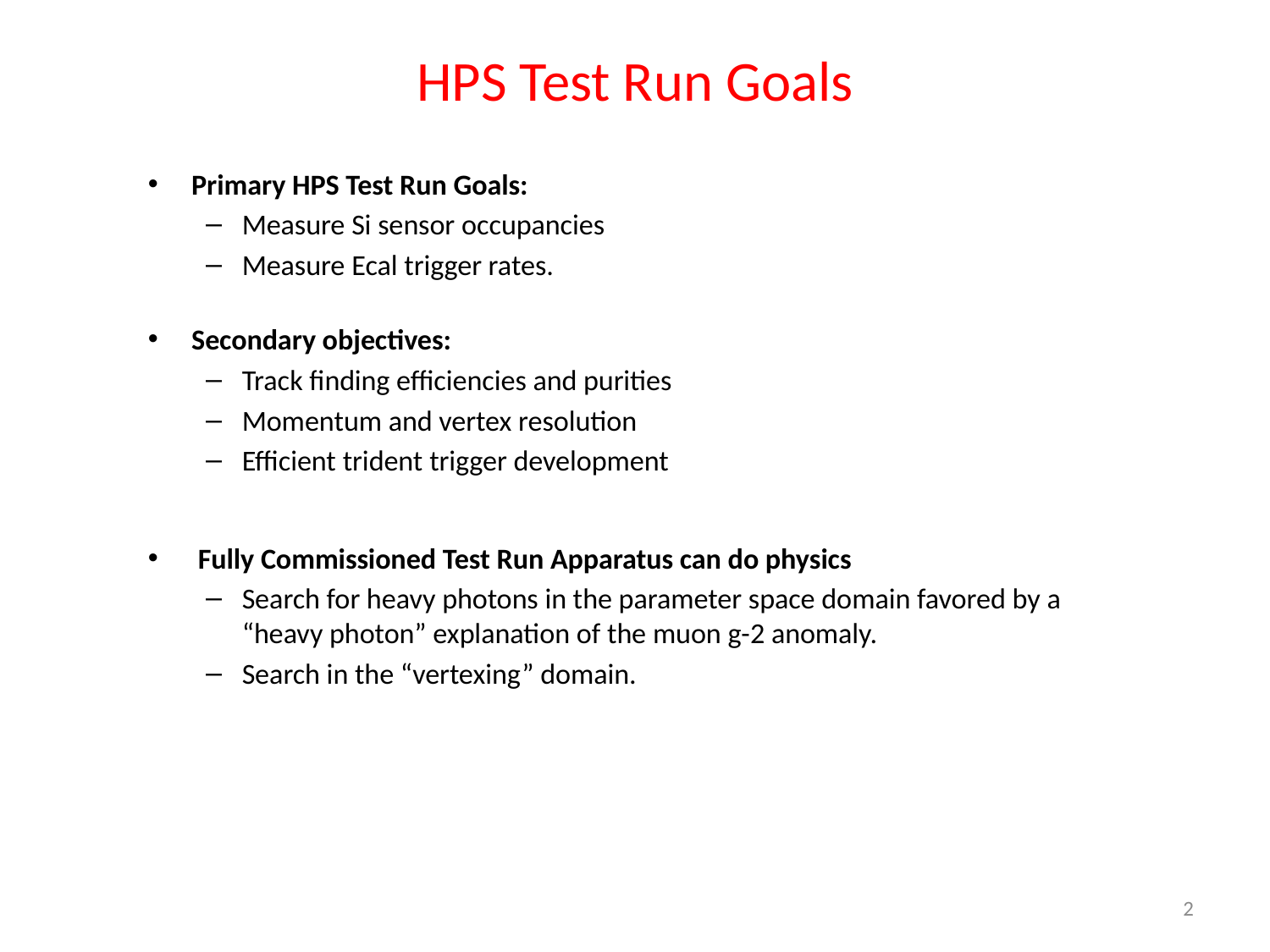

# HPS Test Run Goals
Primary HPS Test Run Goals:
Measure Si sensor occupancies
Measure Ecal trigger rates.
Secondary objectives:
Track finding efficiencies and purities
Momentum and vertex resolution
Efficient trident trigger development

 Fully Commissioned Test Run Apparatus can do physics
Search for heavy photons in the parameter space domain favored by a “heavy photon” explanation of the muon g-2 anomaly.
Search in the “vertexing” domain.

2